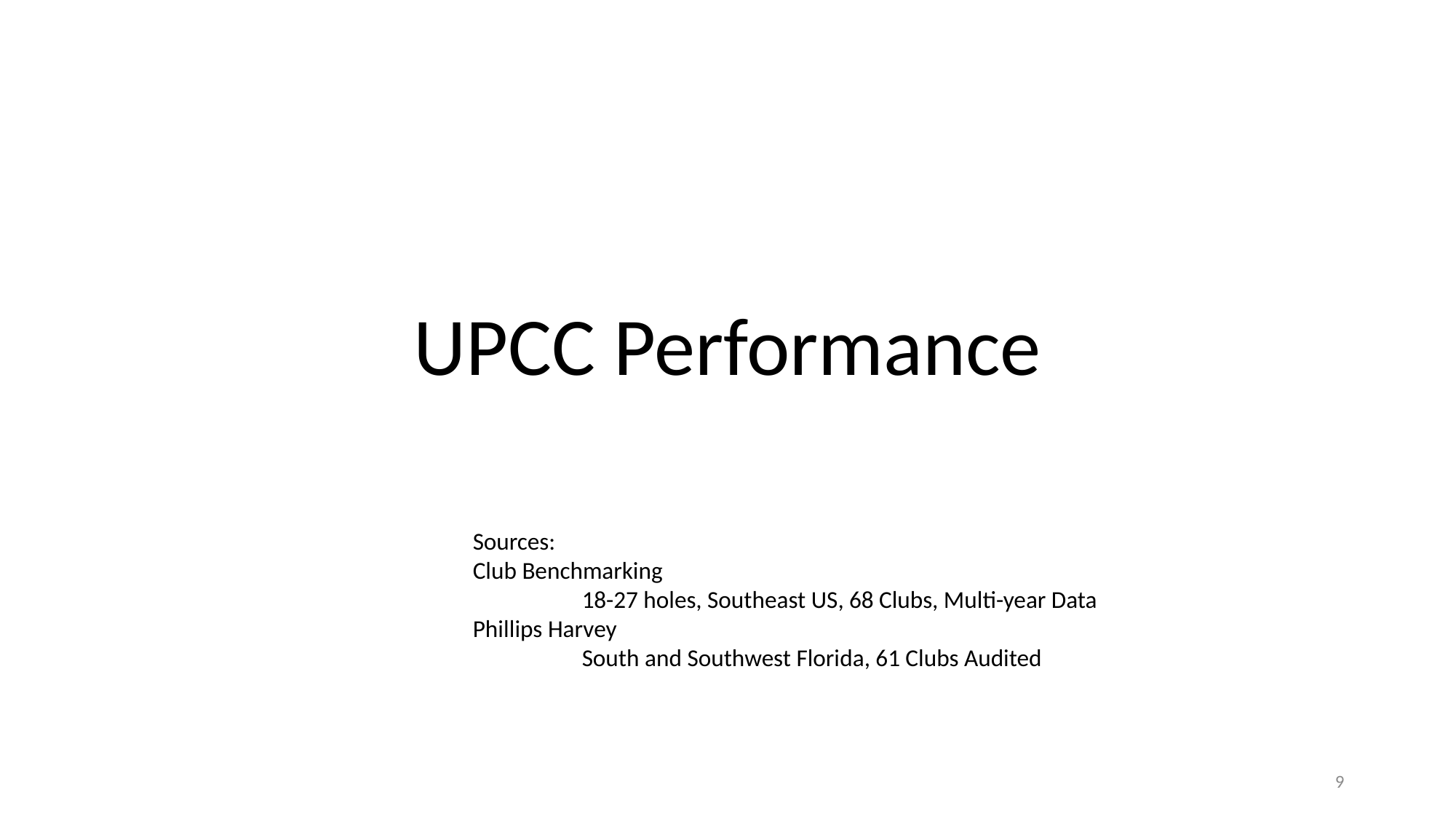

# UPCC Performance
Sources:
Club Benchmarking
	18-27 holes, Southeast US, 68 Clubs, Multi-year Data
Phillips Harvey
	South and Southwest Florida, 61 Clubs Audited
9